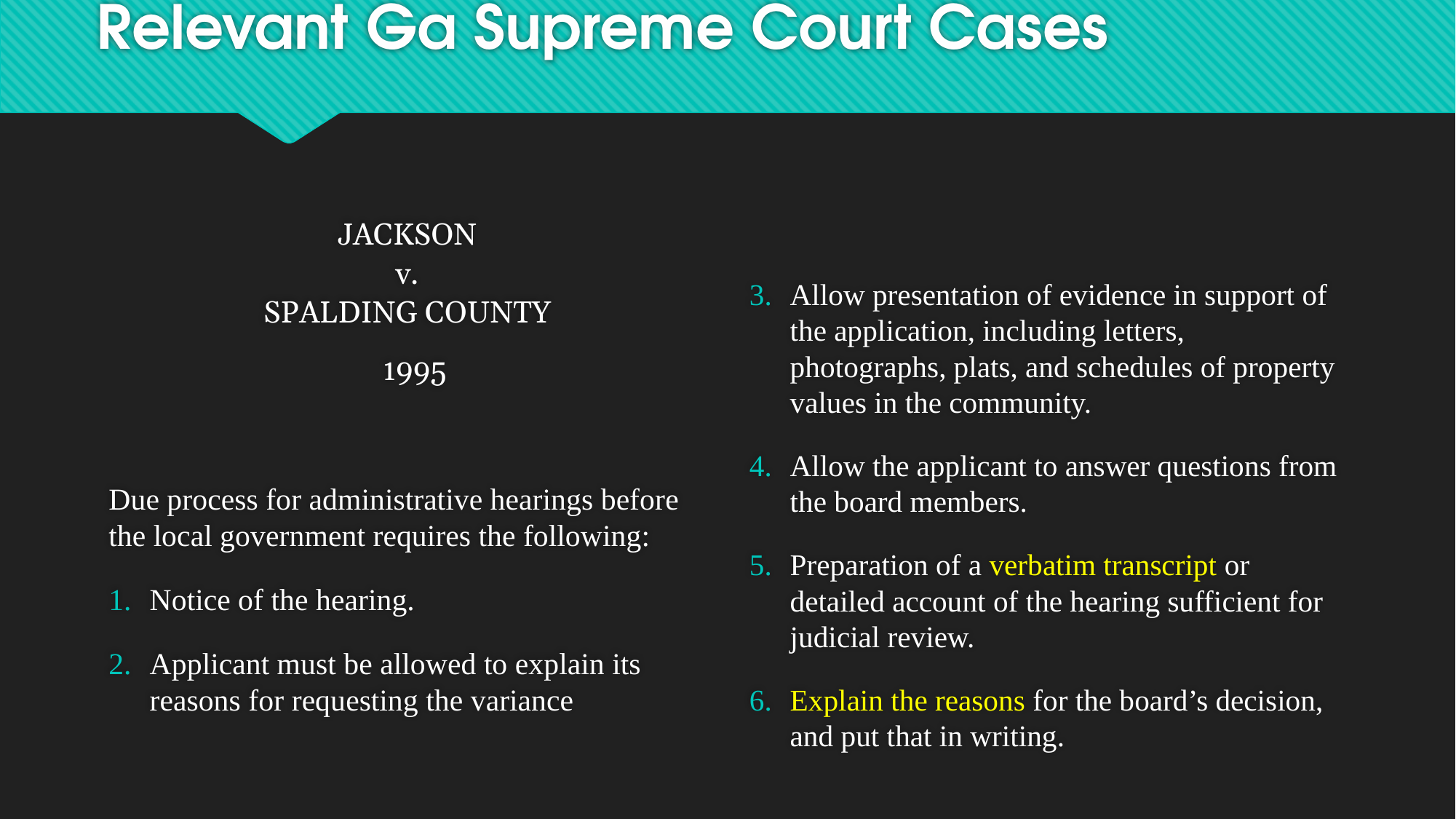

# Relevant Ga Supreme Court Cases
JACKSON
v.
SPALDING COUNTY
1995

Due process for administrative hearings before the local government requires the following:
Notice of the hearing.
Applicant must be allowed to explain its reasons for requesting the variance

Allow presentation of evidence in support of the application, including letters, photographs, plats, and schedules of property values in the community.
Allow the applicant to answer questions from the board members.
Preparation of a verbatim transcript or detailed account of the hearing sufficient for judicial review.
Explain the reasons for the board’s decision, and put that in writing.